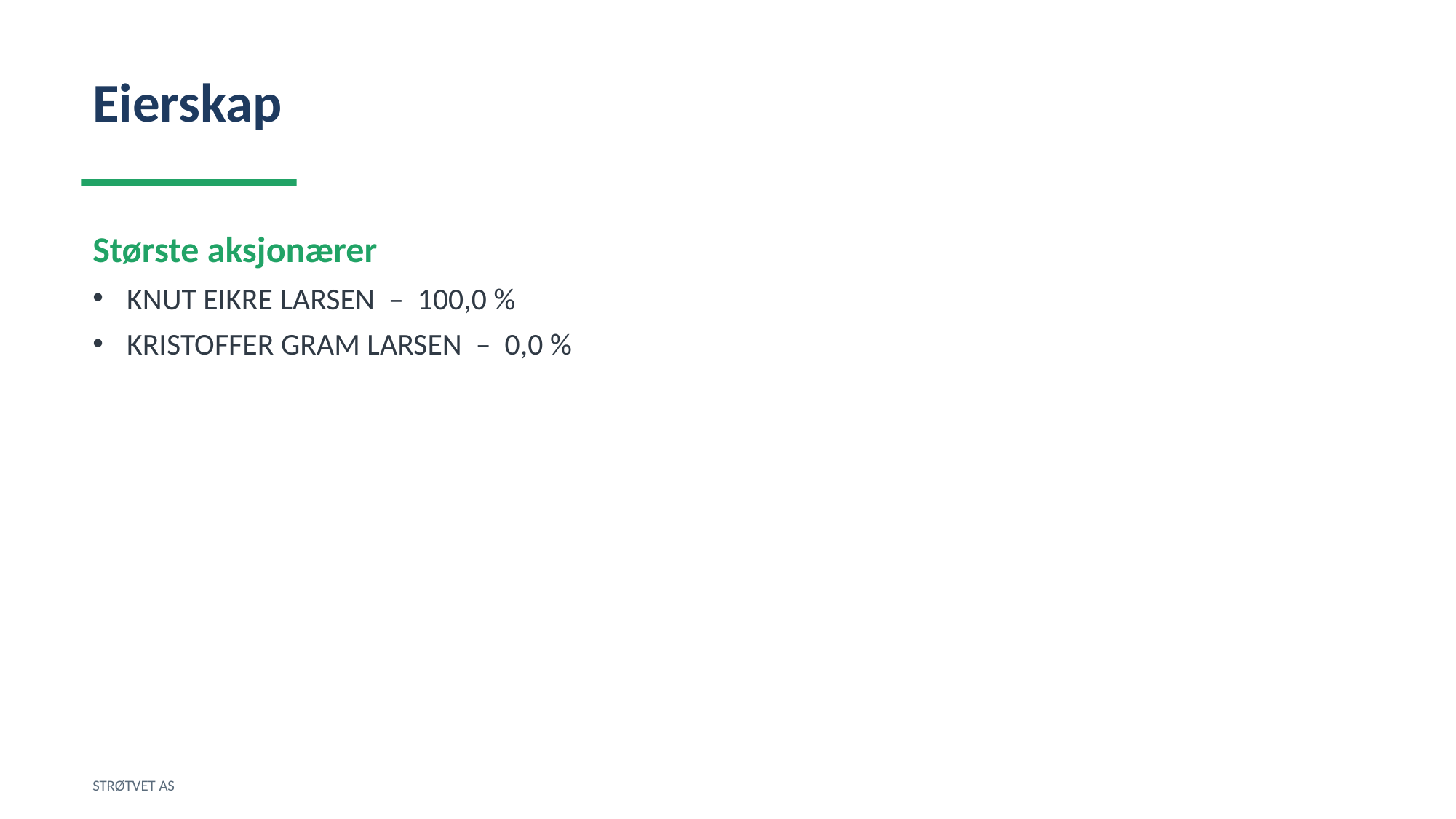

Eierskap

Største aksjonærer
KNUT EIKRE LARSEN  –  100,0 %
KRISTOFFER GRAM LARSEN  –  0,0 %
STRØTVET AS